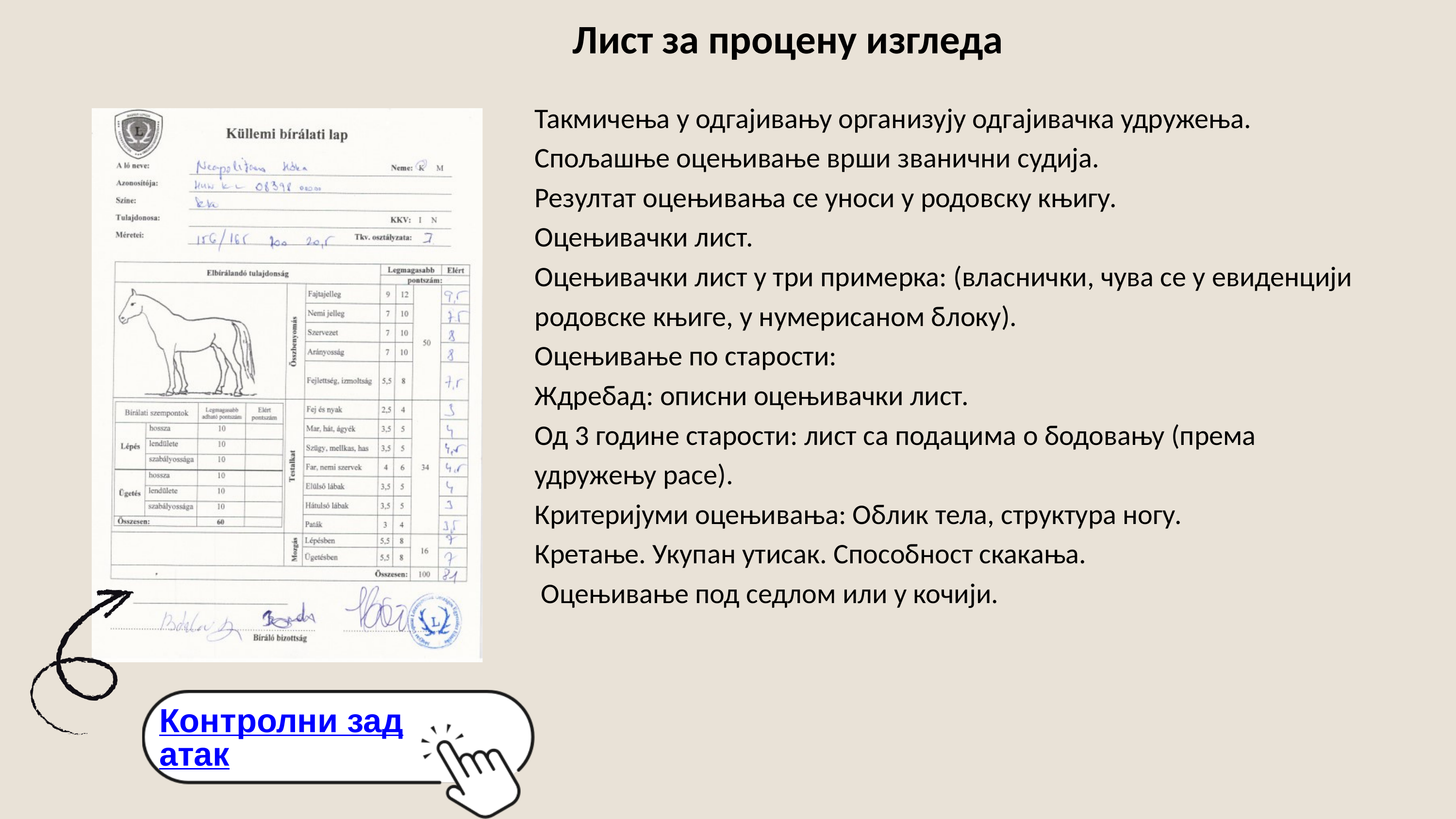

Лист за процену изгледа

Такмичења у одгајивању организују одгајивачка удружења.
Спољашње оцењивање врши званични судија.
Резултат оцењивања се уноси у родовску књигу.
Оцењивачки лист.
Оцењивачки лист у три примерка: (власнички, чува се у евиденцији родовске књиге, у нумерисаном блоку).
Оцењивање по старости:
Ждребад: описни оцењивачки лист.
Од 3 године старости: лист са подацима о бодовању (према удружењу расе).
Критеријуми оцењивања: Облик тела, структура ногу.
Кретање. Укупан утисак. Способност скакања.
 Оцењивање под седлом или у кочији.

Контролни задатак